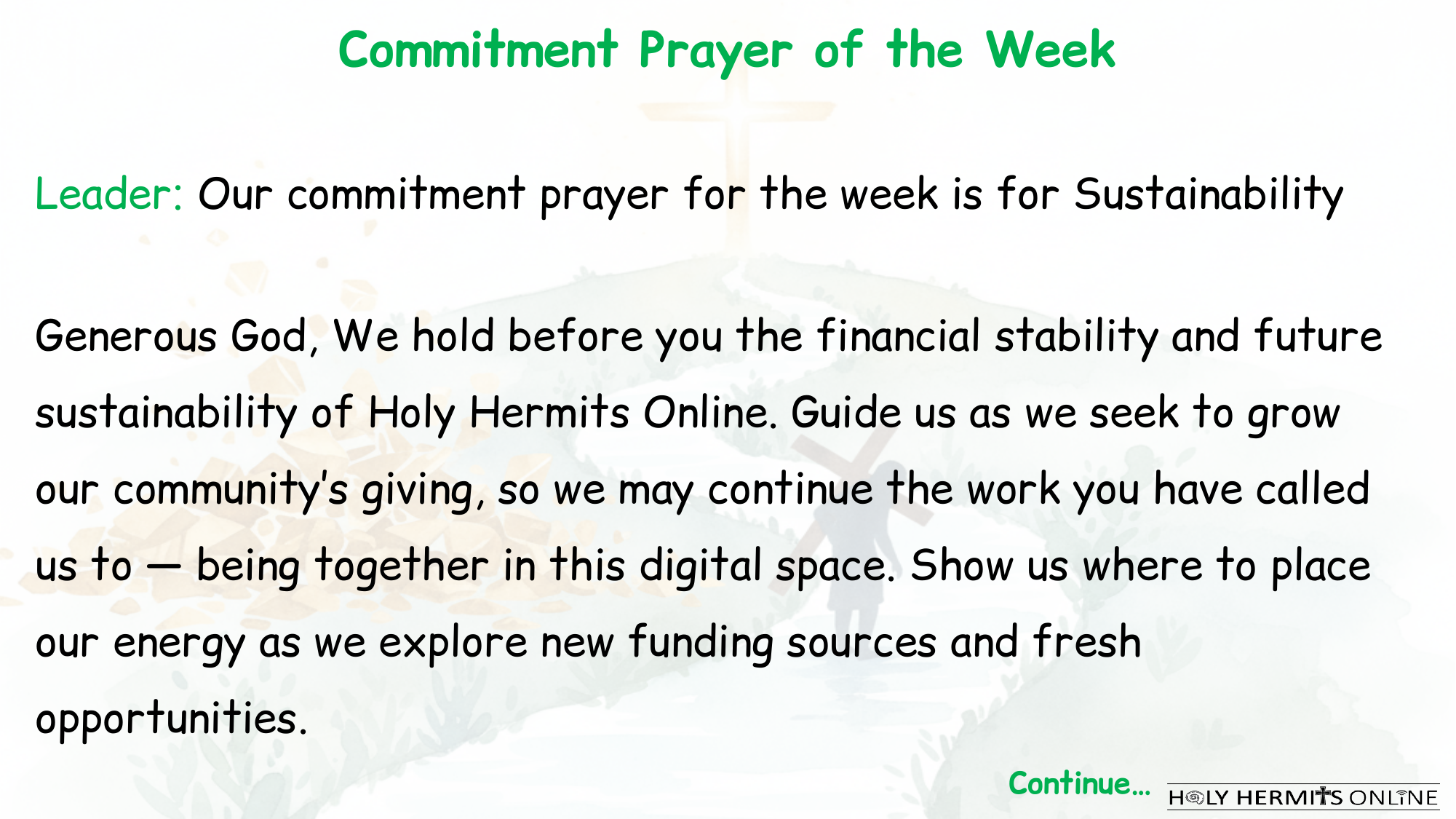

Commitment Prayer of the Week
Leader: Our commitment prayer for the week is for Sustainability

Generous God, We hold before you the financial stability and future sustainability of Holy Hermits Online. Guide us as we seek to grow our community’s giving, so we may continue the work you have called us to — being together in this digital space. Show us where to place our energy as we explore new funding sources and fresh opportunities.
Continue…